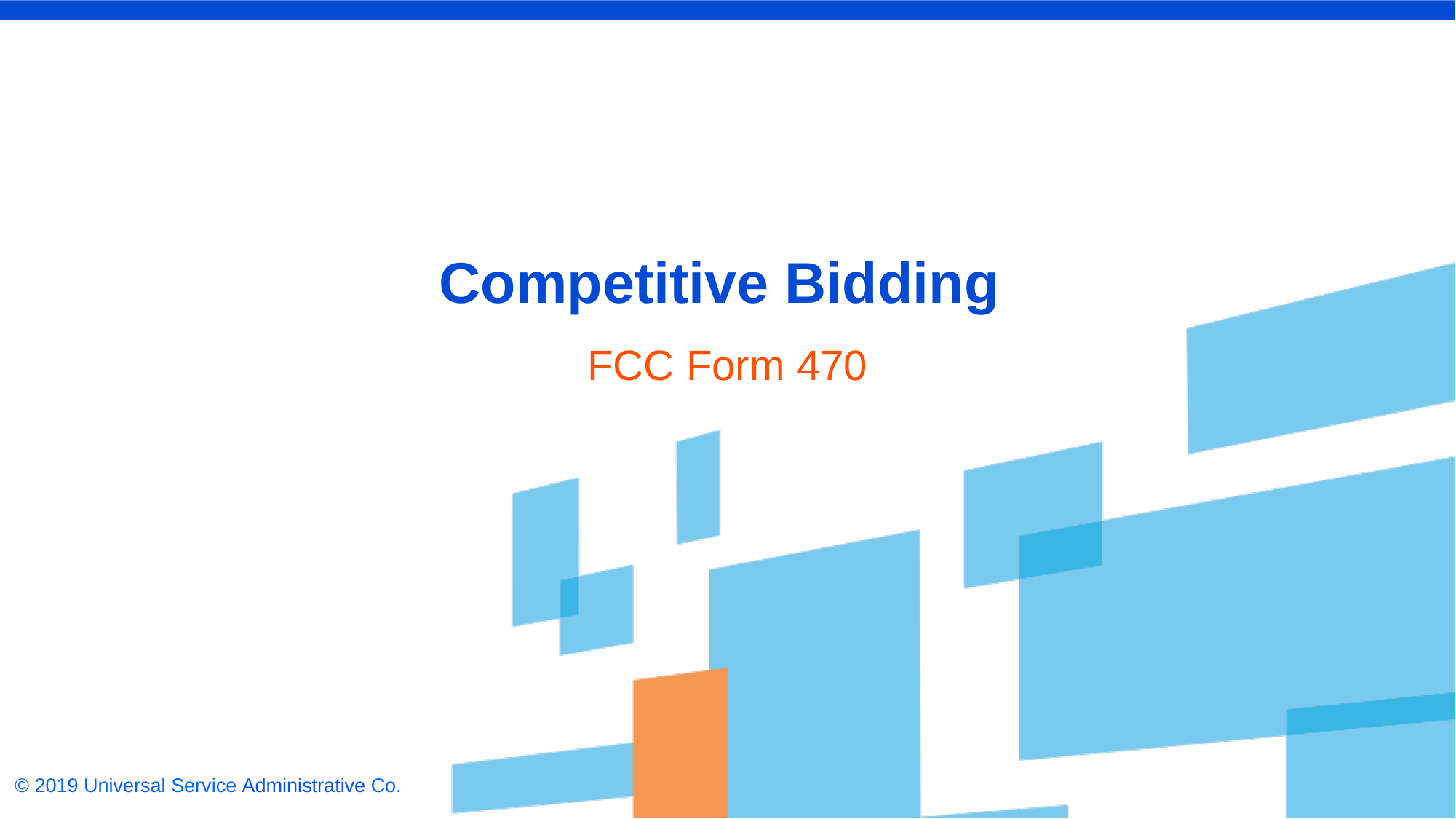

# Competitive Bidding
FCC Form 470
© 2019 Universal Service Administrative Co.